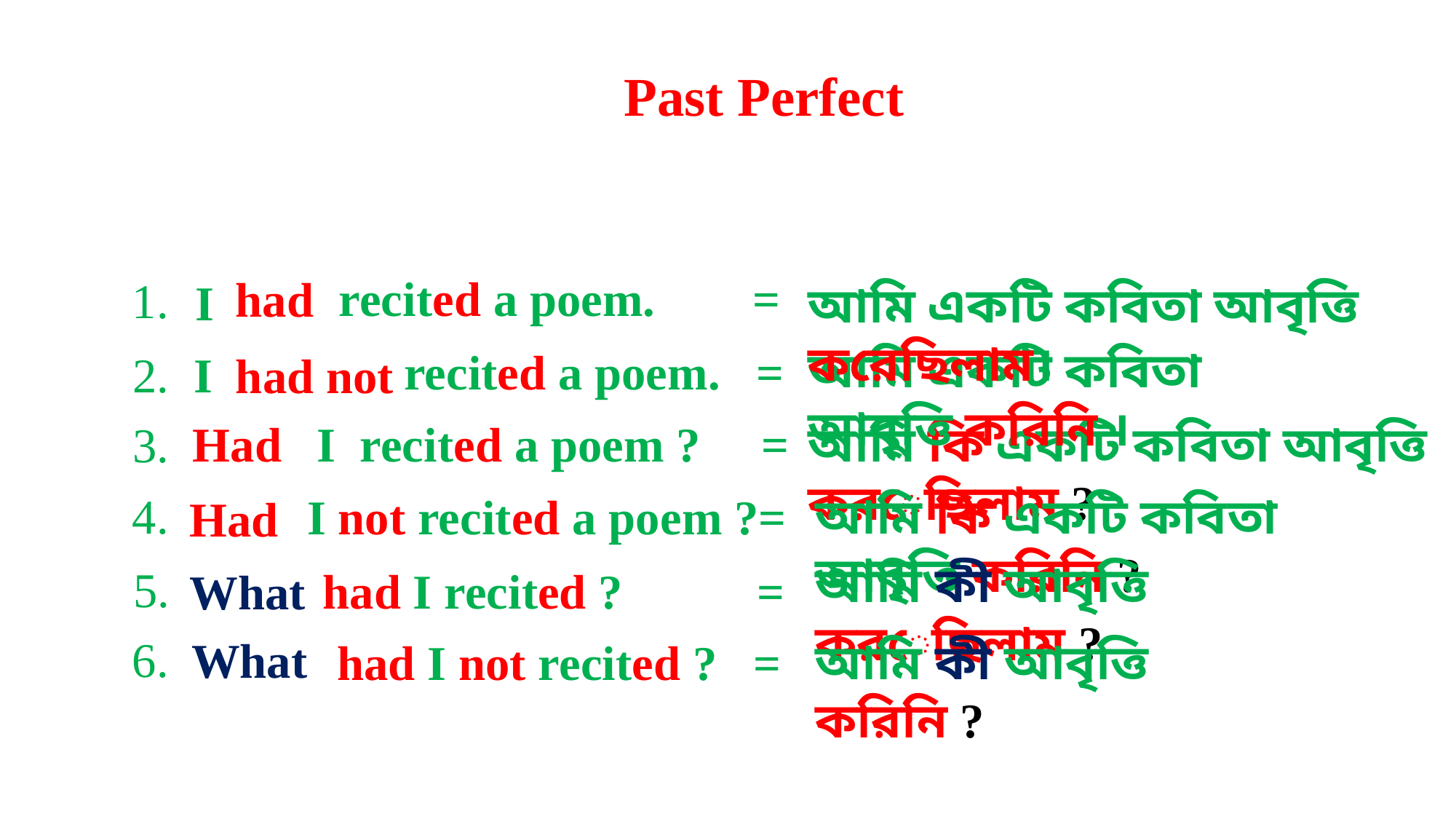

Past Perfect
recited a poem.        =
had
1.
I
আমি একটি কবিতা আবৃত্তি করেছিলাম।
আমি একটি কবিতা আবৃত্তি করিনি ।
recited a poem.   =
2.  I
had not
I  recited a poem ?     =
Had
আমি কি একটি কবিতা আবৃত্তি করেছিলাম ?
3.
আমি কি একটি কবিতা আবৃত্তি করিনি ?
4.
I not recited a poem ?=
Had
আমি কী আবৃত্তি করেছিলাম ?
5.
had I recited ?           =
What
6.
What
আমি কী আবৃত্তি করিনি ?
had I not recited ?   =